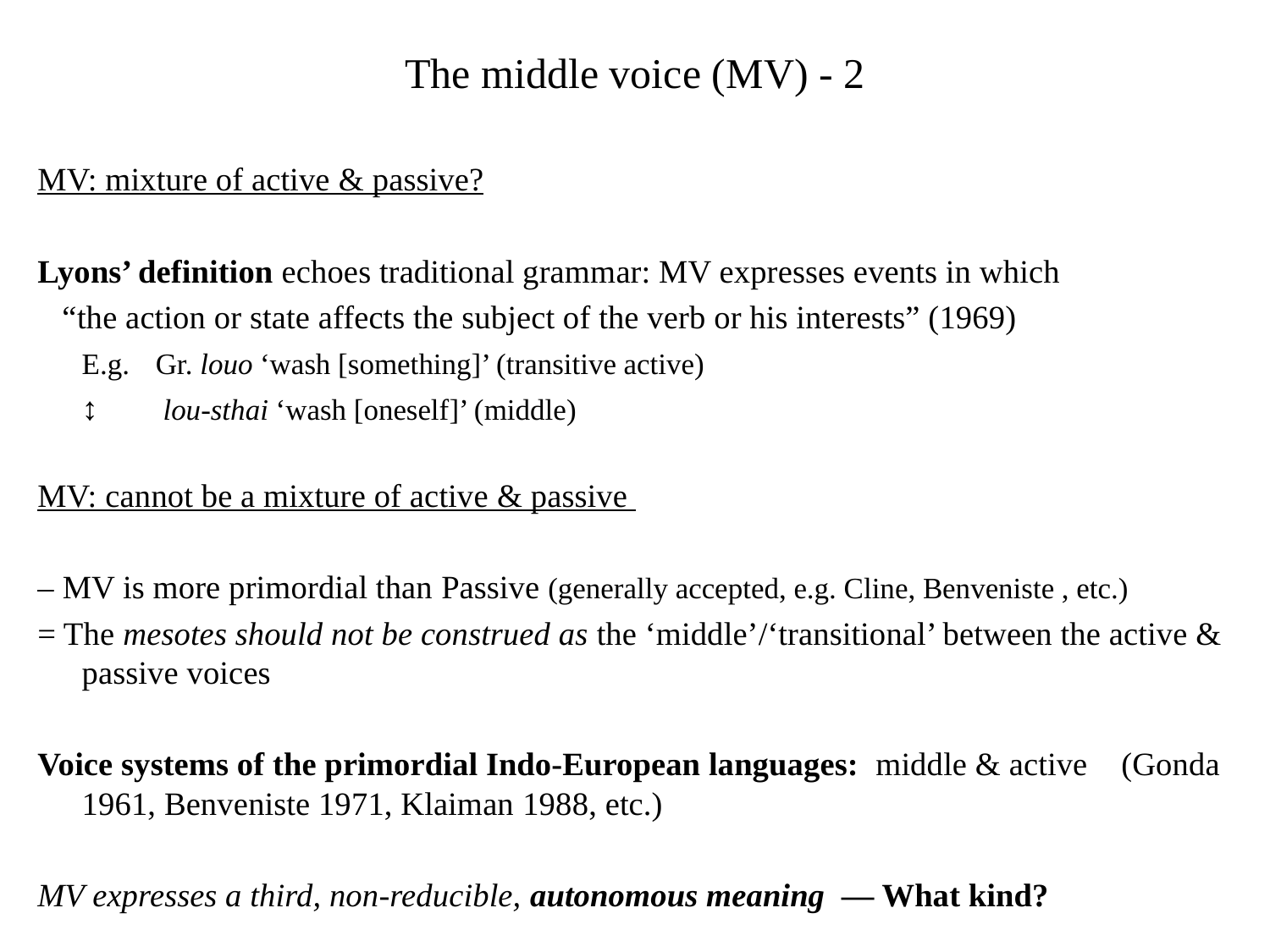

# The middle voice (MV) - 2

MV: mixture of active & passive?

Lyons’ definition echoes traditional grammar: MV expresses events in which
   “the action or state affects the subject of the verb or his interests” (1969)
			E.g.	Gr. louo ‘wash [something]’ (transitive active)
	↕			 lou-sthai ‘wash [oneself]’ (middle)

MV: cannot be a mixture of active & passive

‒ MV is more primordial than Passive (generally accepted, e.g. Cline, Benveniste , etc.)
= The mesotes should not be construed as the ‘middle’/‘transitional’ between the active & passive voices

Voice systems of the primordial Indo-European languages:  middle & active 				 (Gonda 1961, Benveniste 1971, Klaiman 1988, etc.)

MV expresses a third, non-reducible, autonomous meaning  ― What kind?